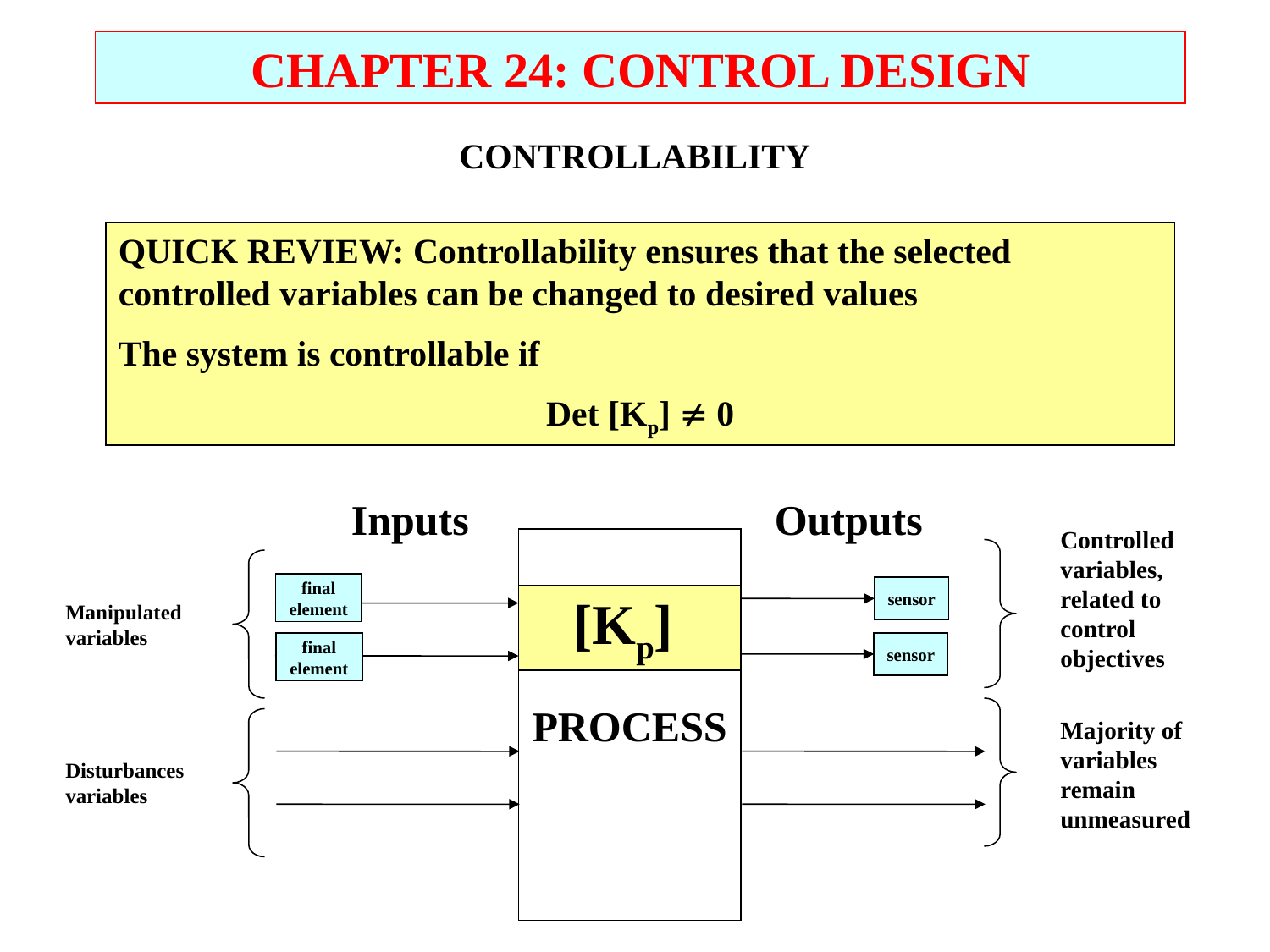

CHAPTER 24: CONTROL DESIGN
CONTROLLABILITY
QUICK REVIEW: Controllability ensures that the selected controlled variables can be changed to desired values
The system is controllable if
Det [Kp] ≠ 0
Inputs
Outputs
Controlled variables, related to control objectives
PROCESS

final
element
sensor
[Kp]

Manipulated variables

final
element
sensor

Majority of variables remain unmeasured
Disturbances variables